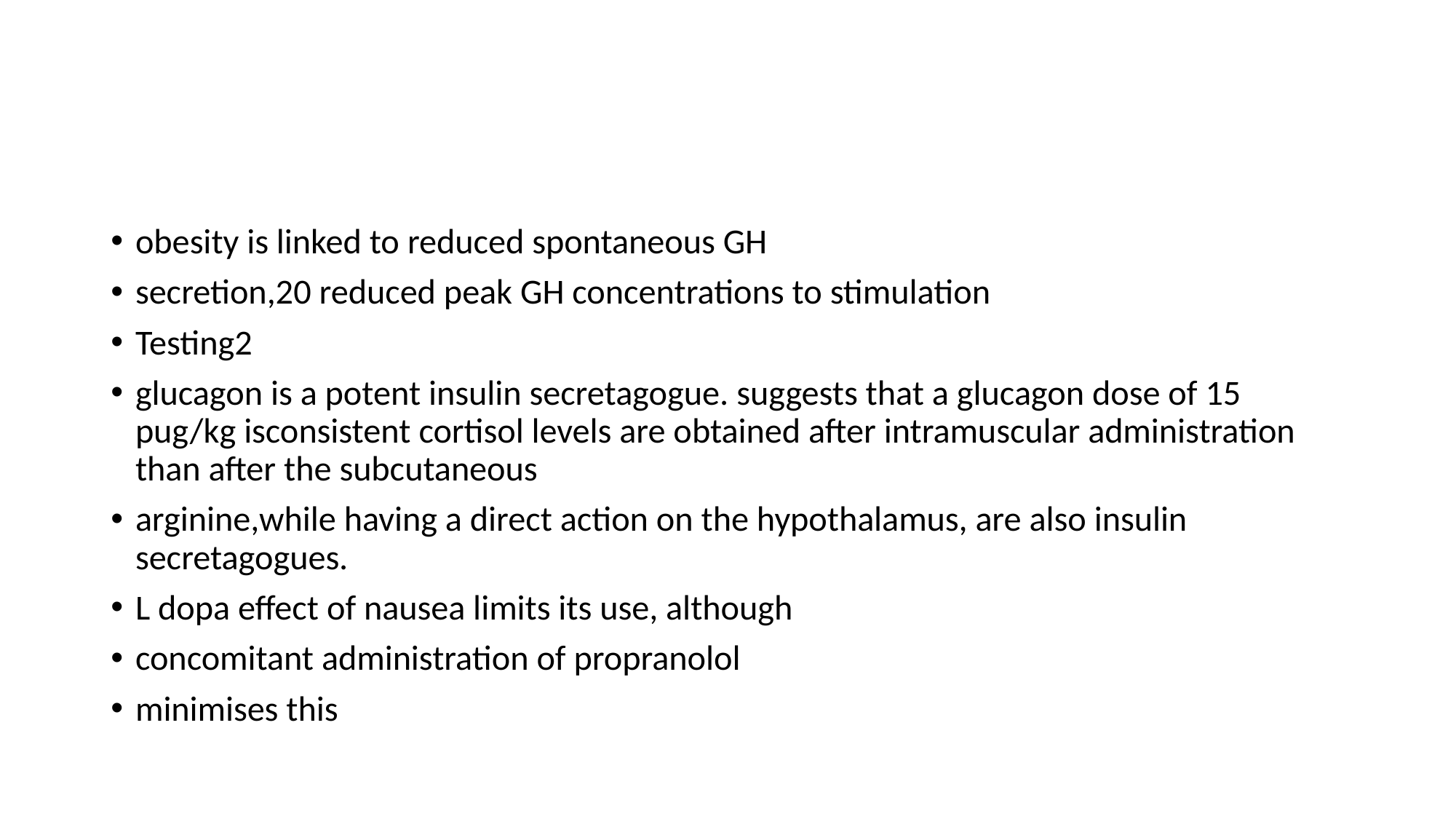

#
obesity is linked to reduced spontaneous GH
secretion,20 reduced peak GH concentrations to stimulation
Testing2
glucagon is a potent insulin secretagogue. suggests that a glucagon dose of 15 pug/kg isconsistent cortisol levels are obtained after intramuscular administration than after the subcutaneous
arginine,while having a direct action on the hypothalamus, are also insulin secretagogues.
L dopa effect of nausea limits its use, although
concomitant administration of propranolol
minimises this